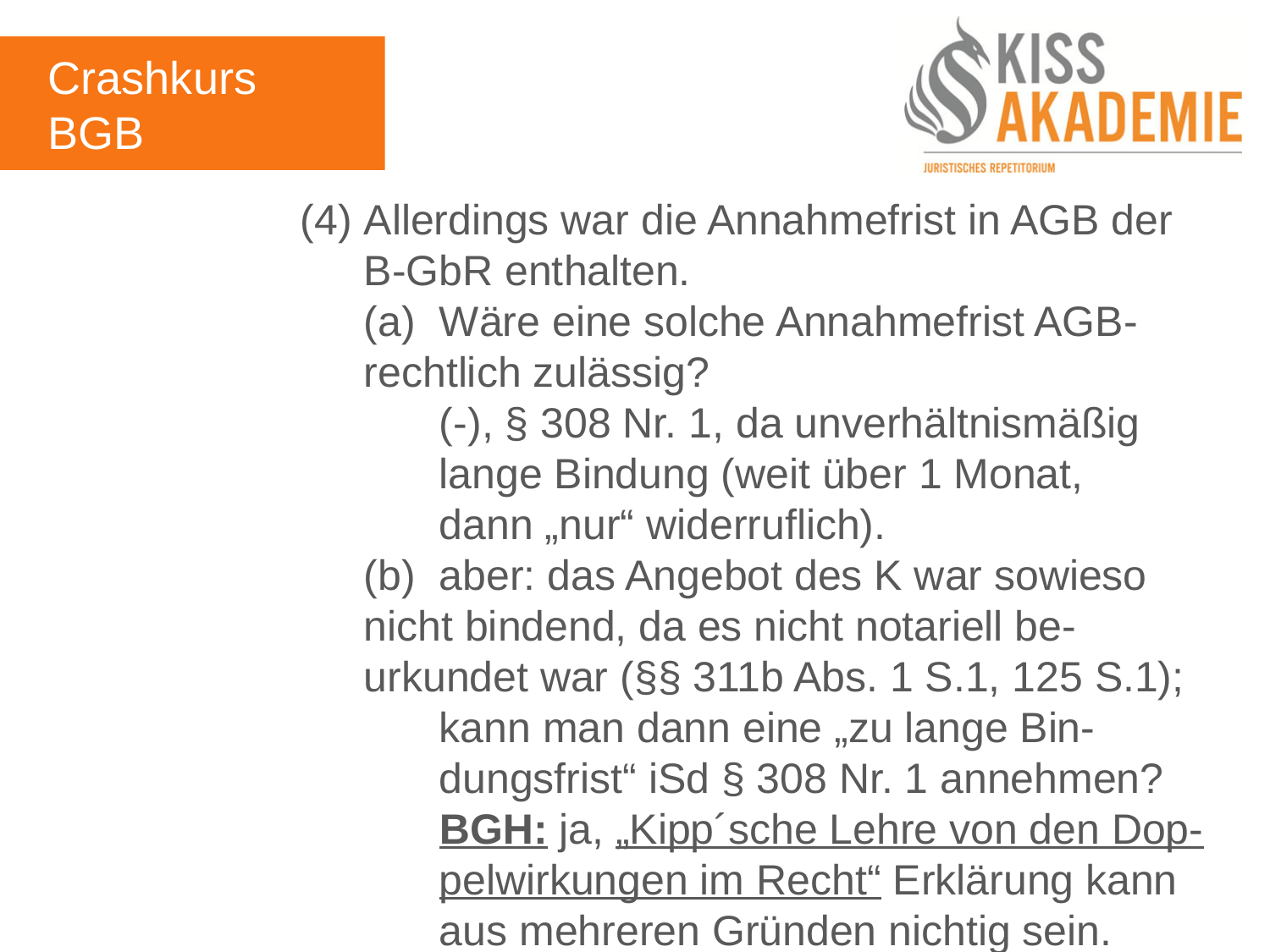

Crashkurs BGB
1. Tag
					(4)	Allerdings war die Annahmefrist in AGB der						B-GbR enthalten.
						(a)	Wäre eine solche Annahmefrist AGB-							rechtlich zulässig?
							(-), § 308 Nr. 1, da unverhältnismäßig								lange Bindung (weit über 1 Monat,								dann „nur“ widerruflich).
						(b)	aber: das Angebot des K war sowieso							nicht bindend, da es nicht notariell be-							urkundet war (§§ 311b Abs. 1 S.1, 125 S.1);							kann man dann eine „zu lange Bin-								dungsfrist“ iSd § 308 Nr. 1 annehmen?
							BGH: ja, „Kipp´sche Lehre von den Dop-							pelwirkungen im Recht“ Erklärung kann							aus mehreren Gründen nichtig sein.